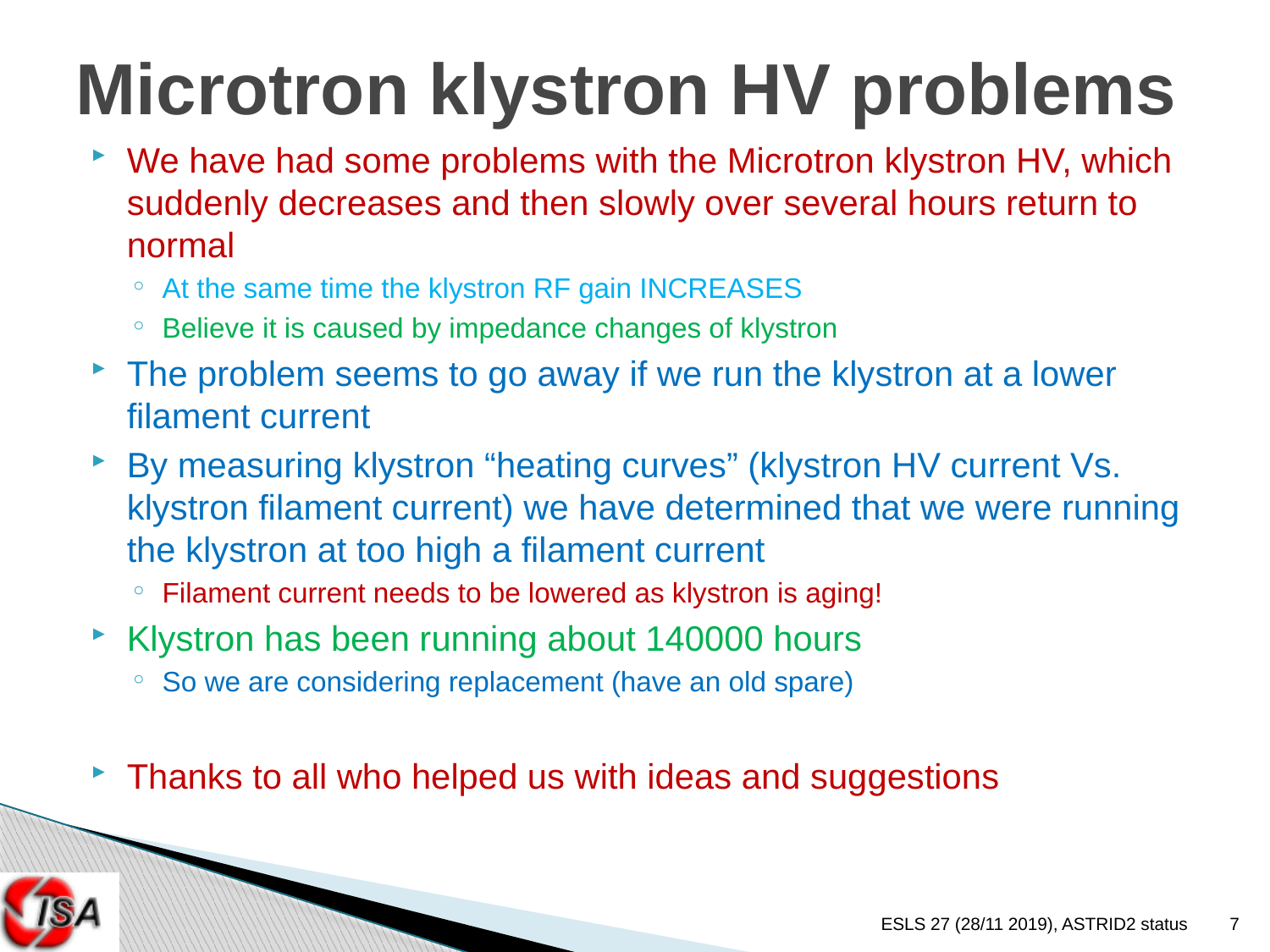

# Microtron klystron HV problems
We have had some problems with the Microtron klystron HV, which suddenly decreases and then slowly over several hours return to normal
At the same time the klystron RF gain INCREASES
Believe it is caused by impedance changes of klystron
The problem seems to go away if we run the klystron at a lower filament current
By measuring klystron “heating curves” (klystron HV current Vs. klystron filament current) we have determined that we were running the klystron at too high a filament current
Filament current needs to be lowered as klystron is aging!
Klystron has been running about 140000 hours
So we are considering replacement (have an old spare)

Thanks to all who helped us with ideas and suggestions
ESLS 27 (28/11 2019), ASTRID2 status
7